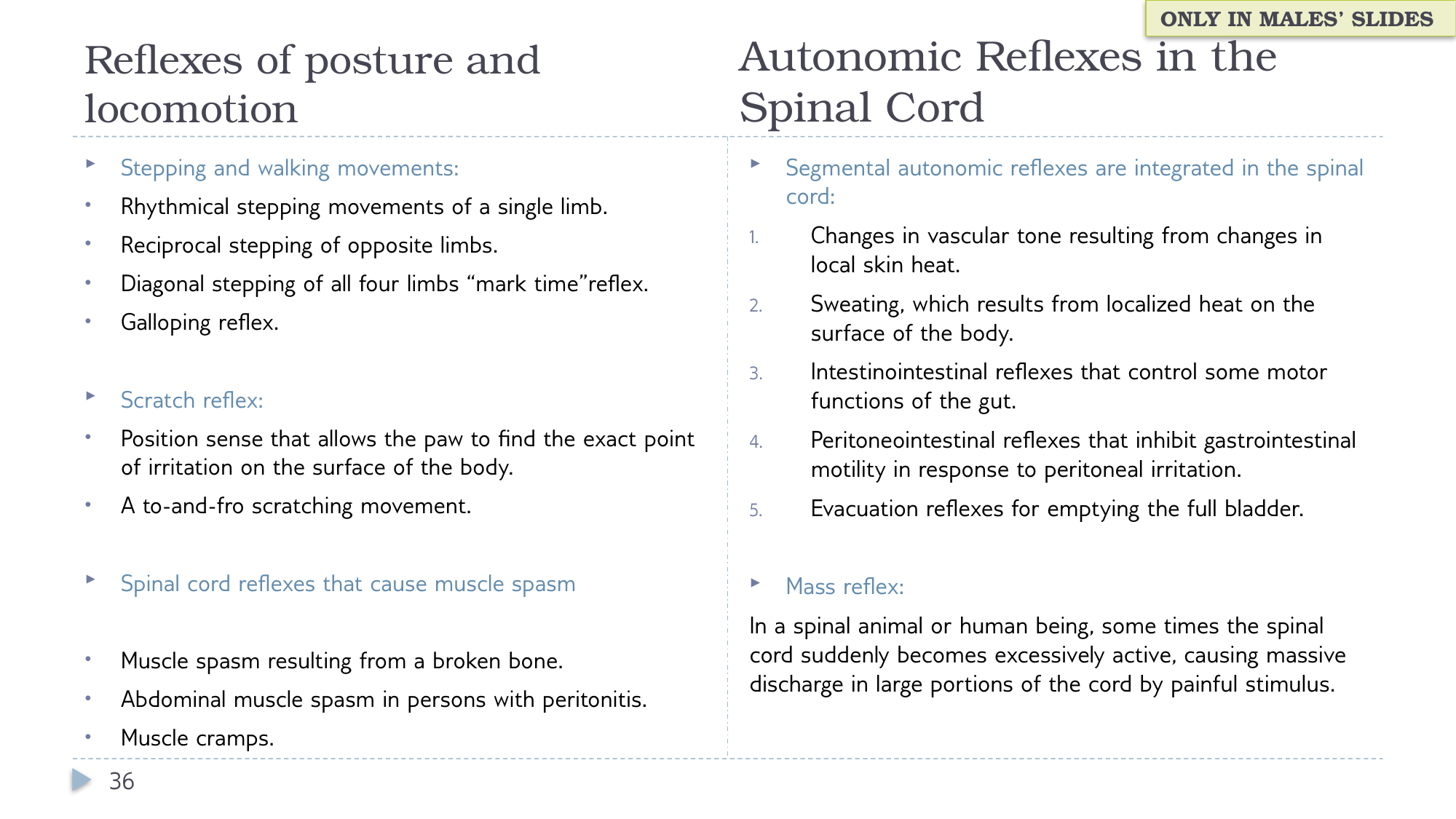

ONLY IN MALES’ SLIDES
Autonomic Reflexes in the Spinal Cord
# Reflexes of posture and locomotion
Segmental autonomic reflexes are integrated in the spinal cord:
Changes in vascular tone resulting from changes in local skin heat.
Sweating, which results from localized heat on the surface of the body.
Intestinointestinal reflexes that control some motor functions of the gut.
Peritoneointestinal reflexes that inhibit gastrointestinal motility in response to peritoneal irritation.
Evacuation reflexes for emptying the full bladder.

Mass reflex:
In a spinal animal or human being, some times the spinal cord suddenly becomes excessively active, causing massive discharge in large portions of the cord by painful stimulus.

Stepping and walking movements:
Rhythmical stepping movements of a single limb.
Reciprocal stepping of opposite limbs.
Diagonal stepping of all four limbs “mark time”reflex.
Galloping reflex.

Scratch reflex:
Position sense that allows the paw to find the exact point of irritation on the surface of the body.
A to-and-fro scratching movement.

Spinal cord reflexes that cause muscle spasm

Muscle spasm resulting from a broken bone.
Abdominal muscle spasm in persons with peritonitis.
Muscle cramps.

36